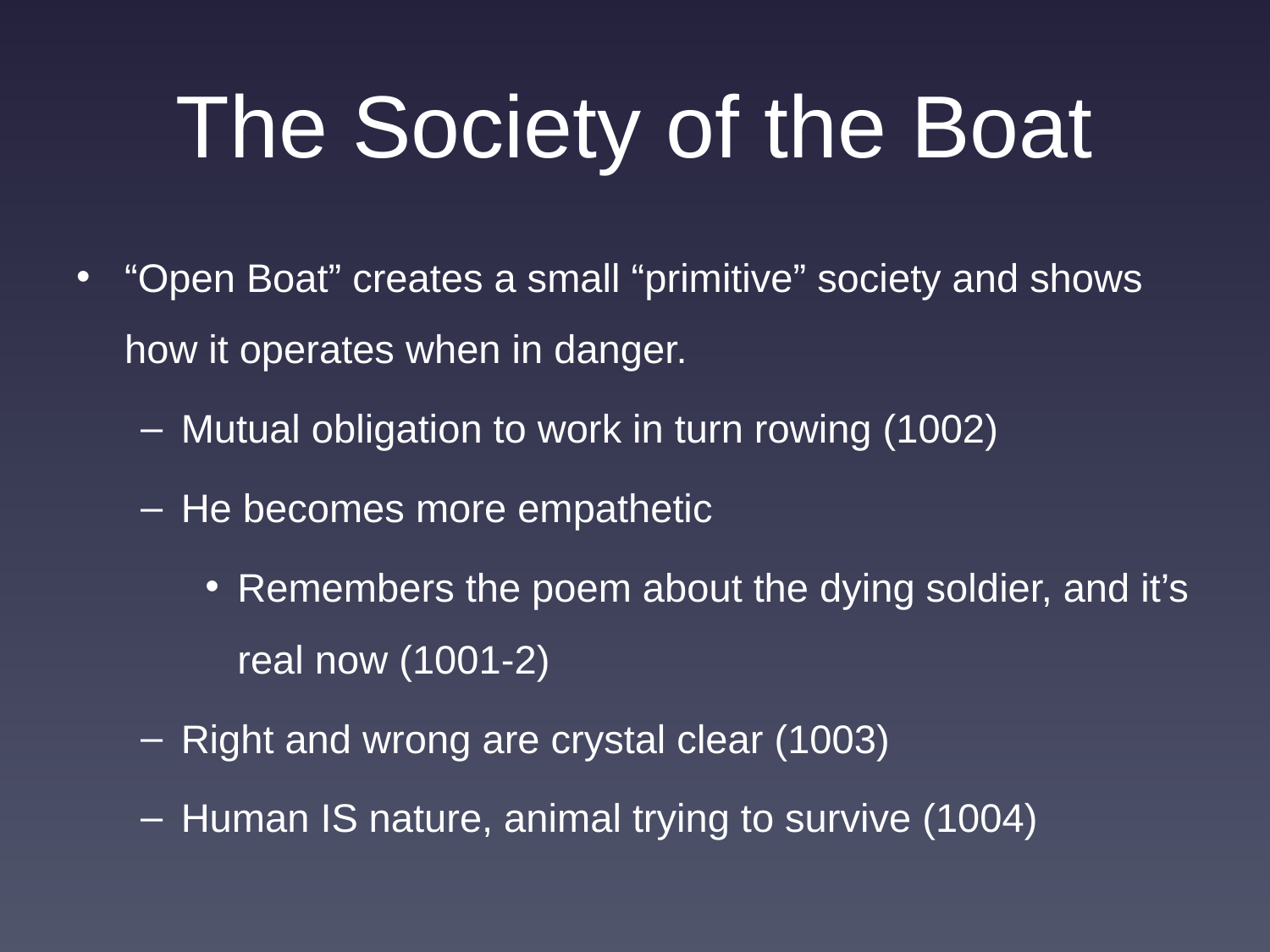

# The Society of the Boat
“Open Boat” creates a small “primitive” society and shows how it operates when in danger.
Mutual obligation to work in turn rowing (1002)
He becomes more empathetic
Remembers the poem about the dying soldier, and it’s real now (1001-2)
Right and wrong are crystal clear (1003)
Human IS nature, animal trying to survive (1004)